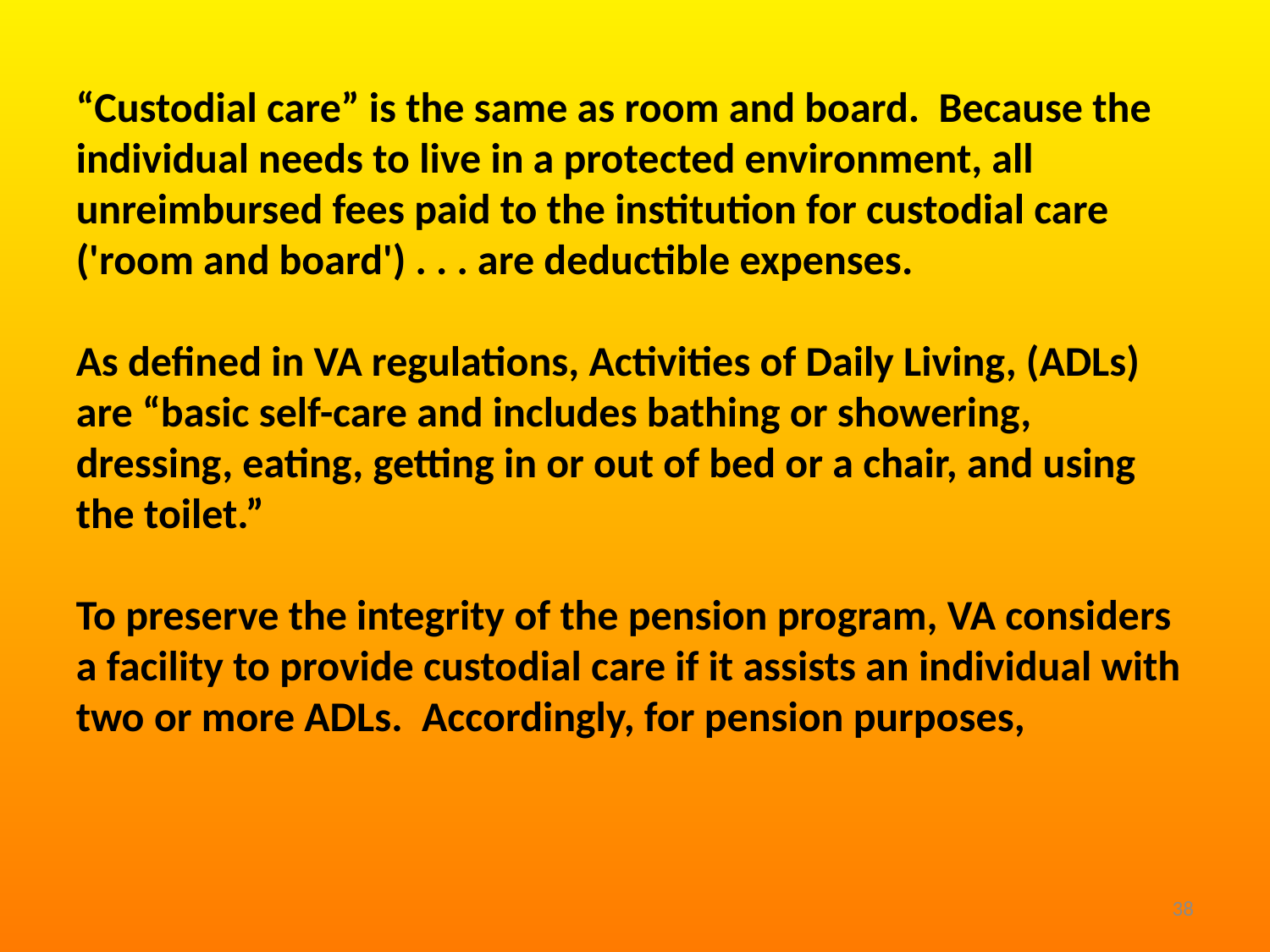

“Custodial care” is the same as room and board.  Because the individual needs to live in a protected environment, all unreimbursed fees paid to the institution for custodial care ('room and board') . . . are deductible expenses.

As defined in VA regulations, Activities of Daily Living, (ADLs) are “basic self-care and includes bathing or showering, dressing, eating, getting in or out of bed or a chair, and using the toilet.”

To preserve the integrity of the pension program, VA considers a facility to provide custodial care if it assists an individual with two or more ADLs.  Accordingly, for pension purposes,
38